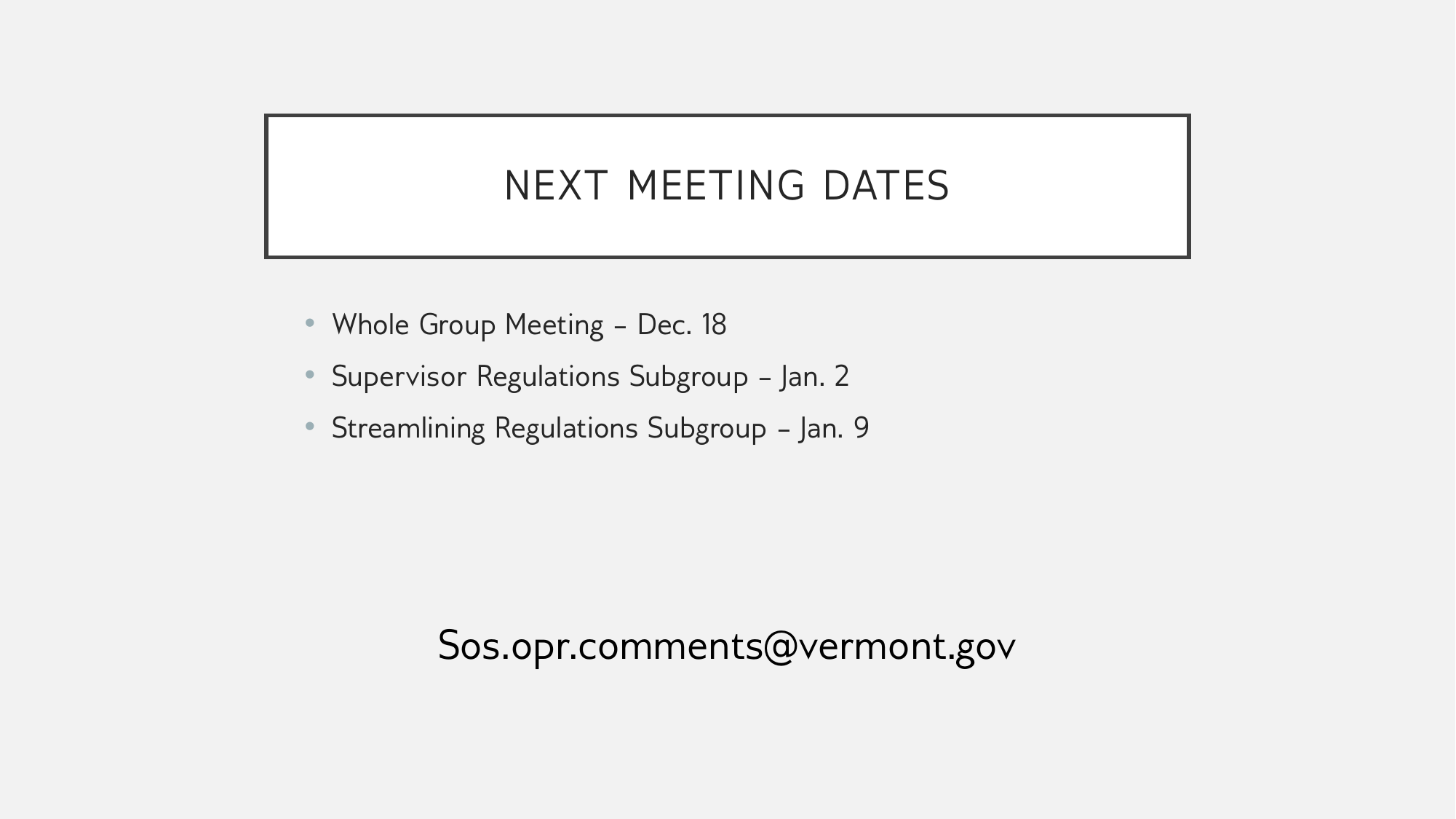

# Next Meeting Dates
Whole Group Meeting – Dec. 18
Supervisor Regulations Subgroup – Jan. 2
Streamlining Regulations Subgroup – Jan. 9

Sos.opr.comments@vermont.gov